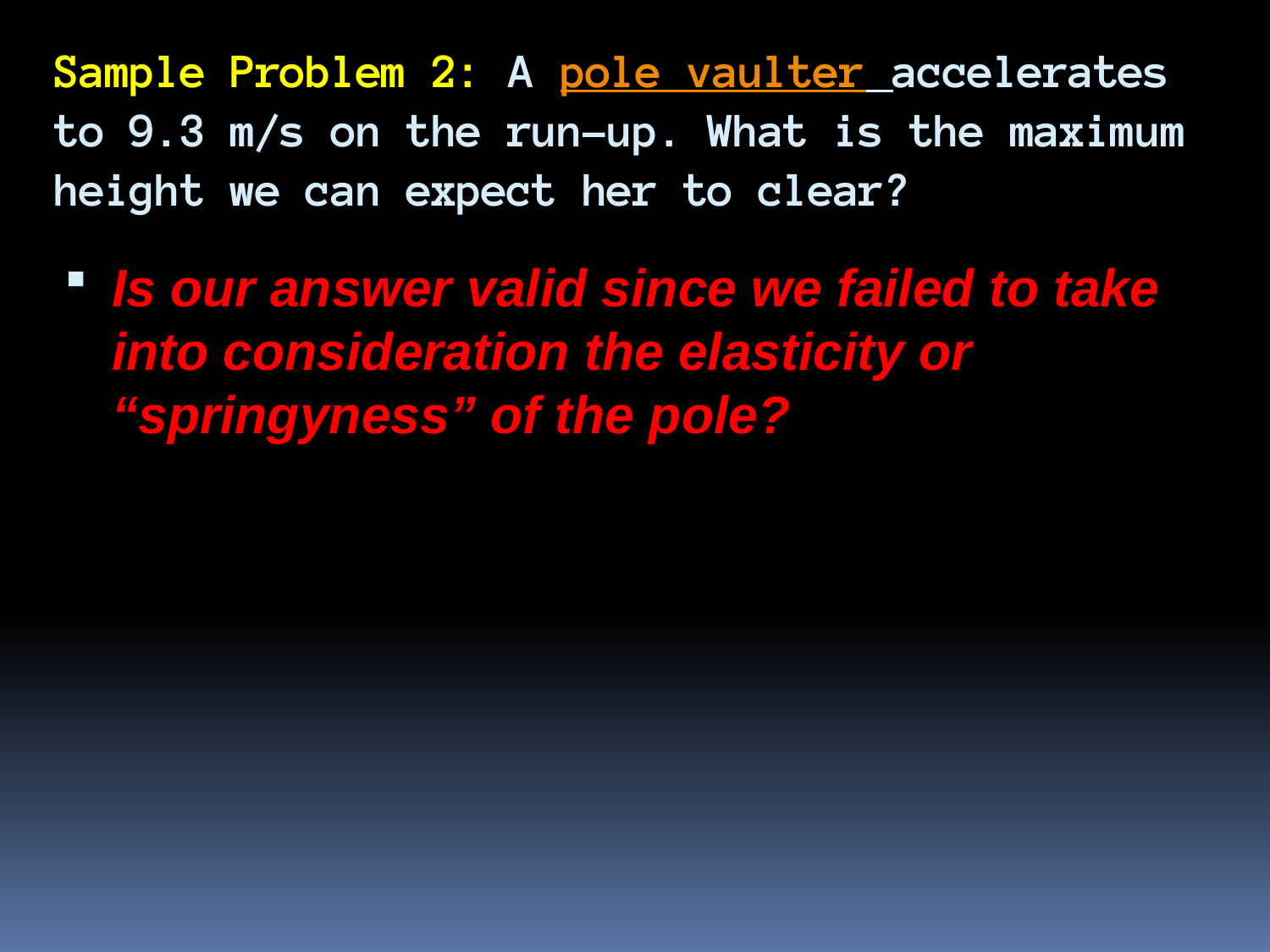

# Sample Problem 2: A pole vaulter accelerates to 9.3 m/s on the run-up. What is the maximum height we can expect her to clear?
Is our answer valid since we failed to take into consideration the elasticity or “springyness” of the pole?